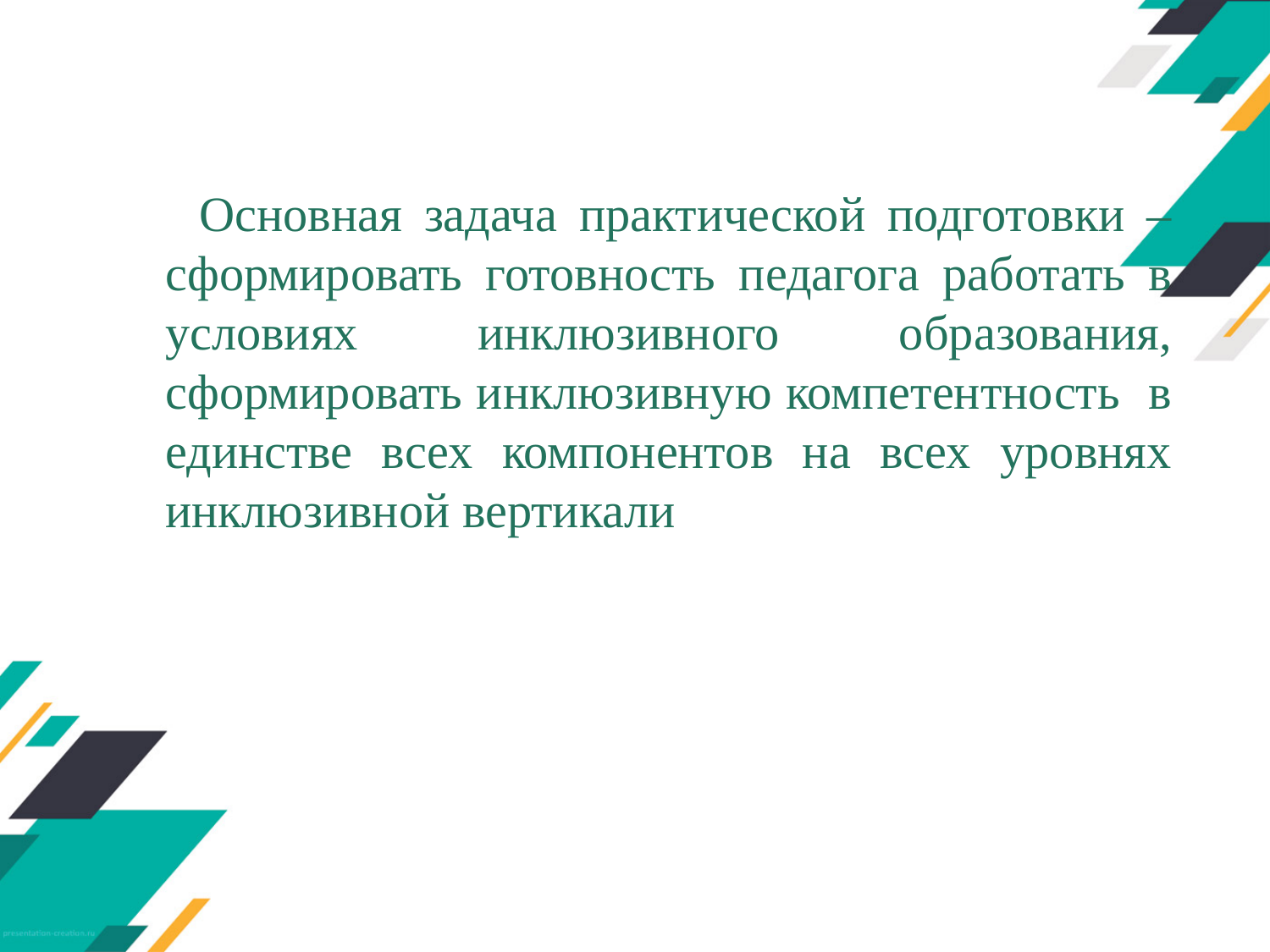

Основная задача практической подготовки – сформировать готовность педагога работать в условиях инклюзивного образования, сформировать инклюзивную компетентность  в единстве всех компонентов на всех уровнях инклюзивной вертикали